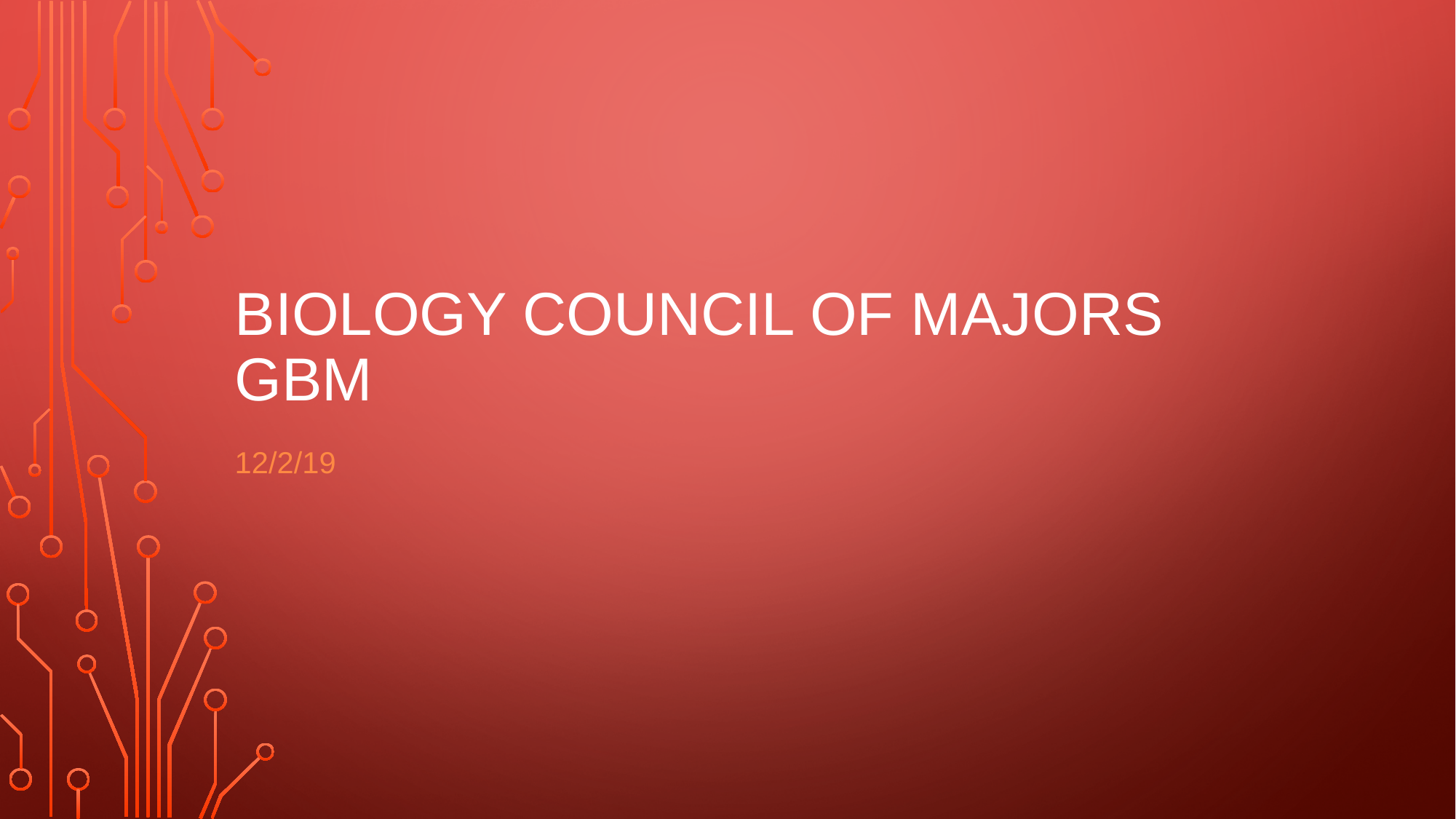

# Biology Council of Majors GBM
12/2/19